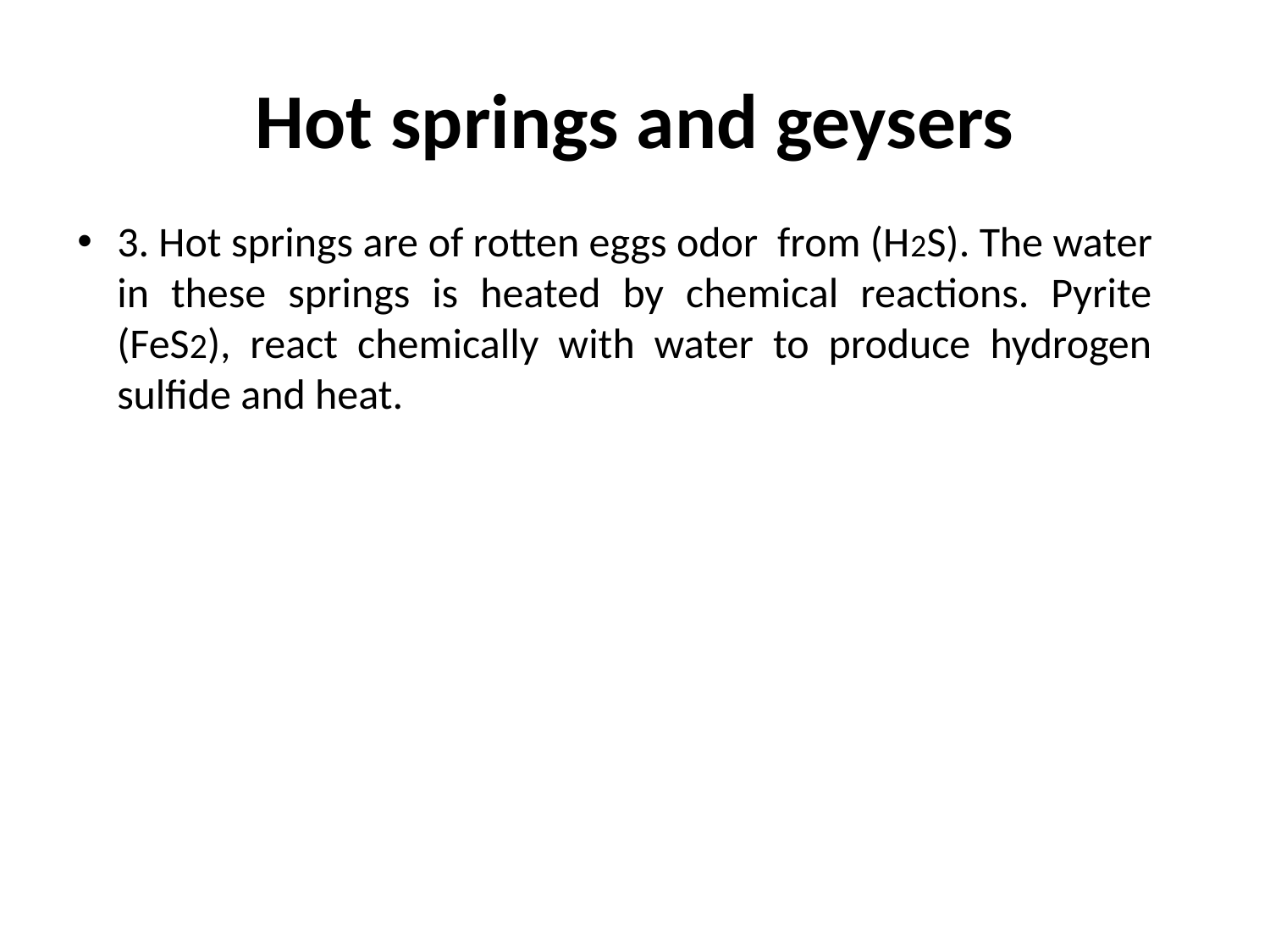

# Hot springs and geysers
3. Hot springs are of rotten eggs odor  from (H2S). The water in these springs is heated by chemical reactions. Pyrite (FeS2), react chemically with water to produce hydrogen sulfide and heat.